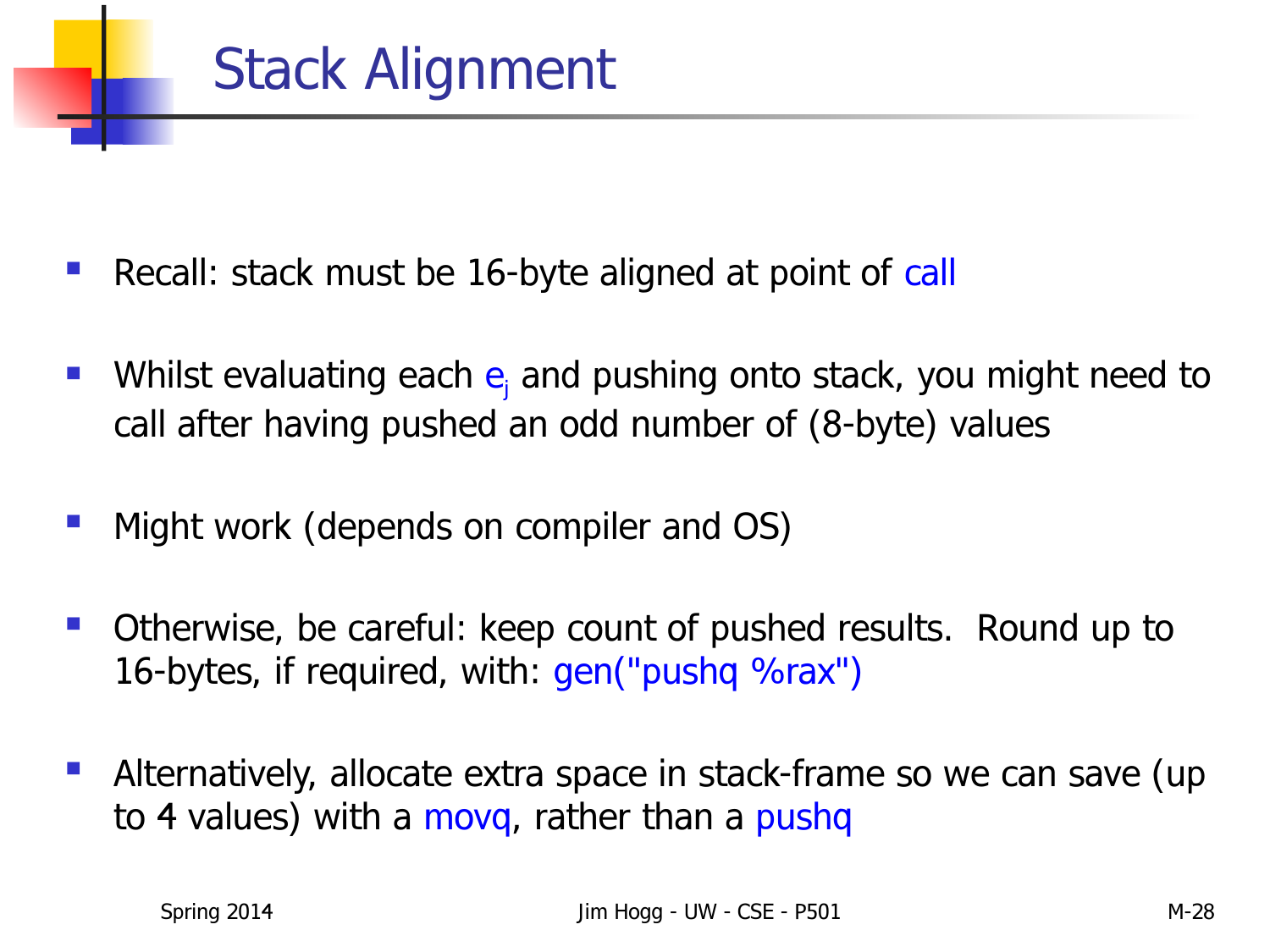

# Stack Alignment
Recall: stack must be 16-byte aligned at point of call

Whilst evaluating each ej and pushing onto stack, you might need to call after having pushed an odd number of (8-byte) values

Might work (depends on compiler and OS)

Otherwise, be careful: keep count of pushed results.  Round up to 16-bytes, if required, with: gen("pushq %rax")

Alternatively, allocate extra space in stack-frame so we can save (up to 4 values) with a movq, rather than a pushq
Spring 2014
Jim Hogg - UW - CSE - P501
M-28